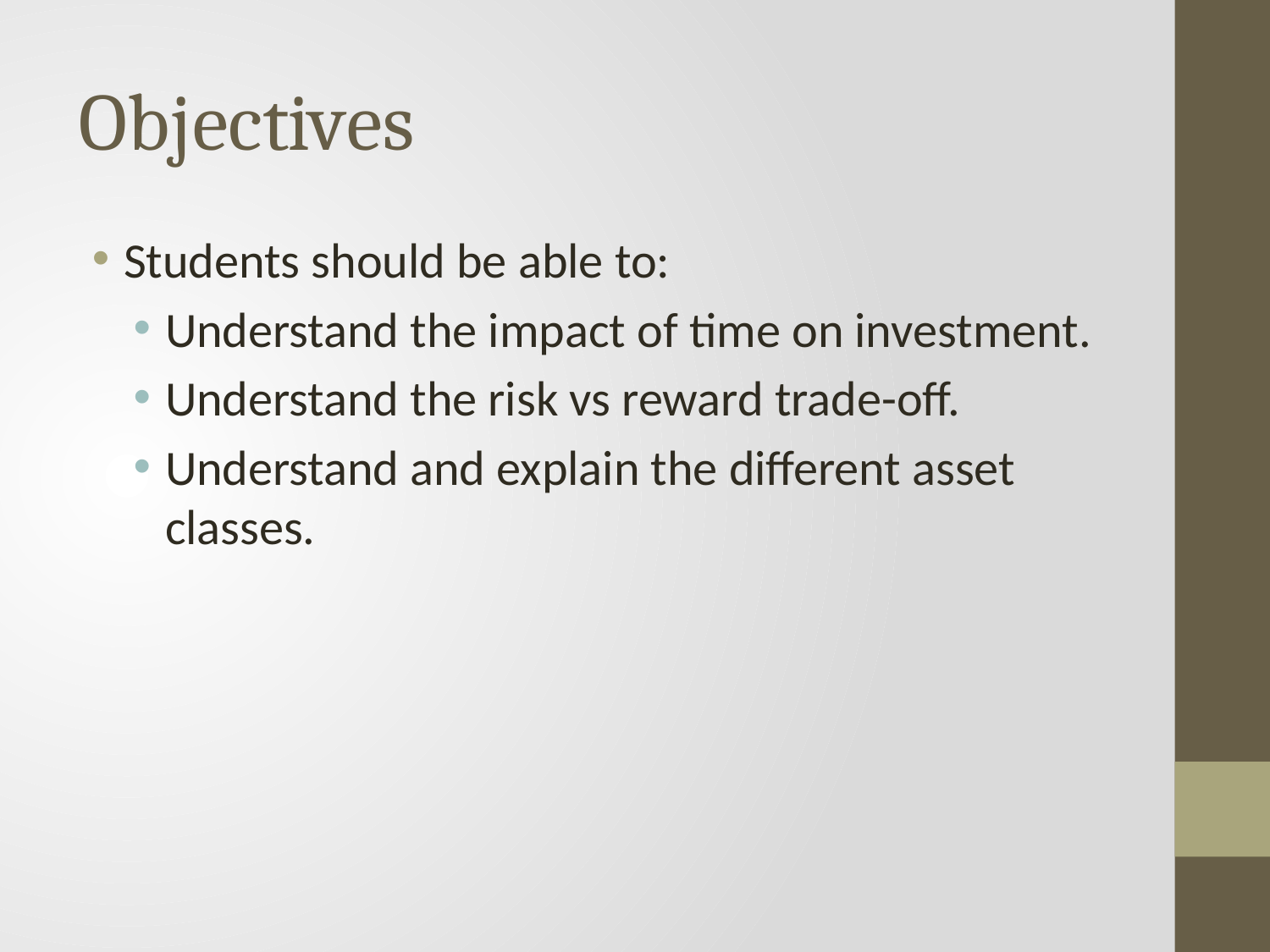

# Objectives
Students should be able to:
Understand the impact of time on investment.
Understand the risk vs reward trade-off.
Understand and explain the different asset classes.